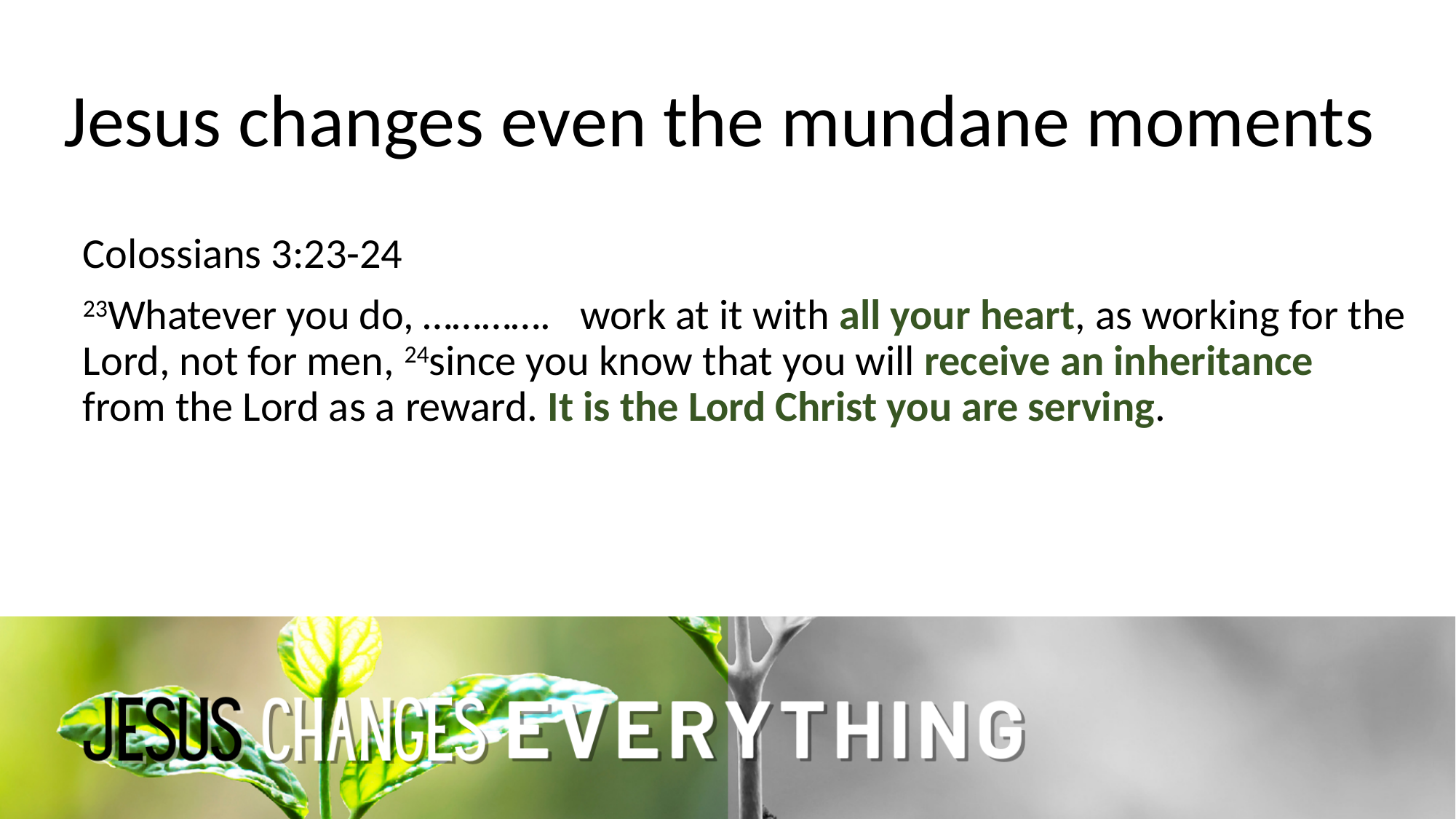

# Jesus changes even the mundane moments

Colossians 3:23-24
23Whatever you do, ………….   work at it with all your heart, as working for the Lord, not for men, 24since you know that you will receive an inheritance from the Lord as a reward. It is the Lord Christ you are serving.